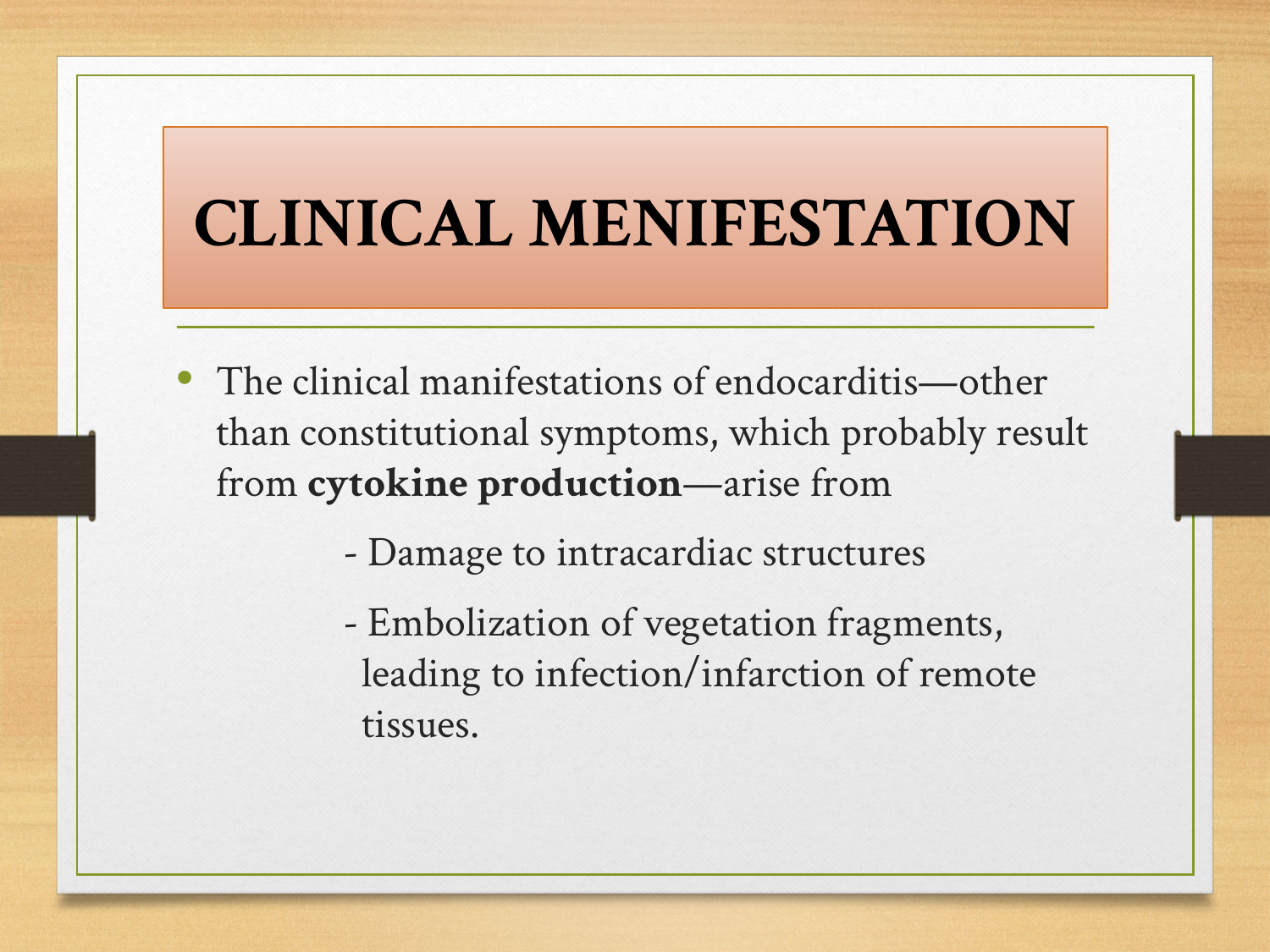

# CLINICAL MENIFESTATION
The clinical manifestations of endocarditis—other than constitutional symptoms, which probably result from cytokine production—arise from
		- Damage to intracardiac structures
		- Embolization of vegetation fragments,  	  leading to infection/infarction of remote 	  tissues.